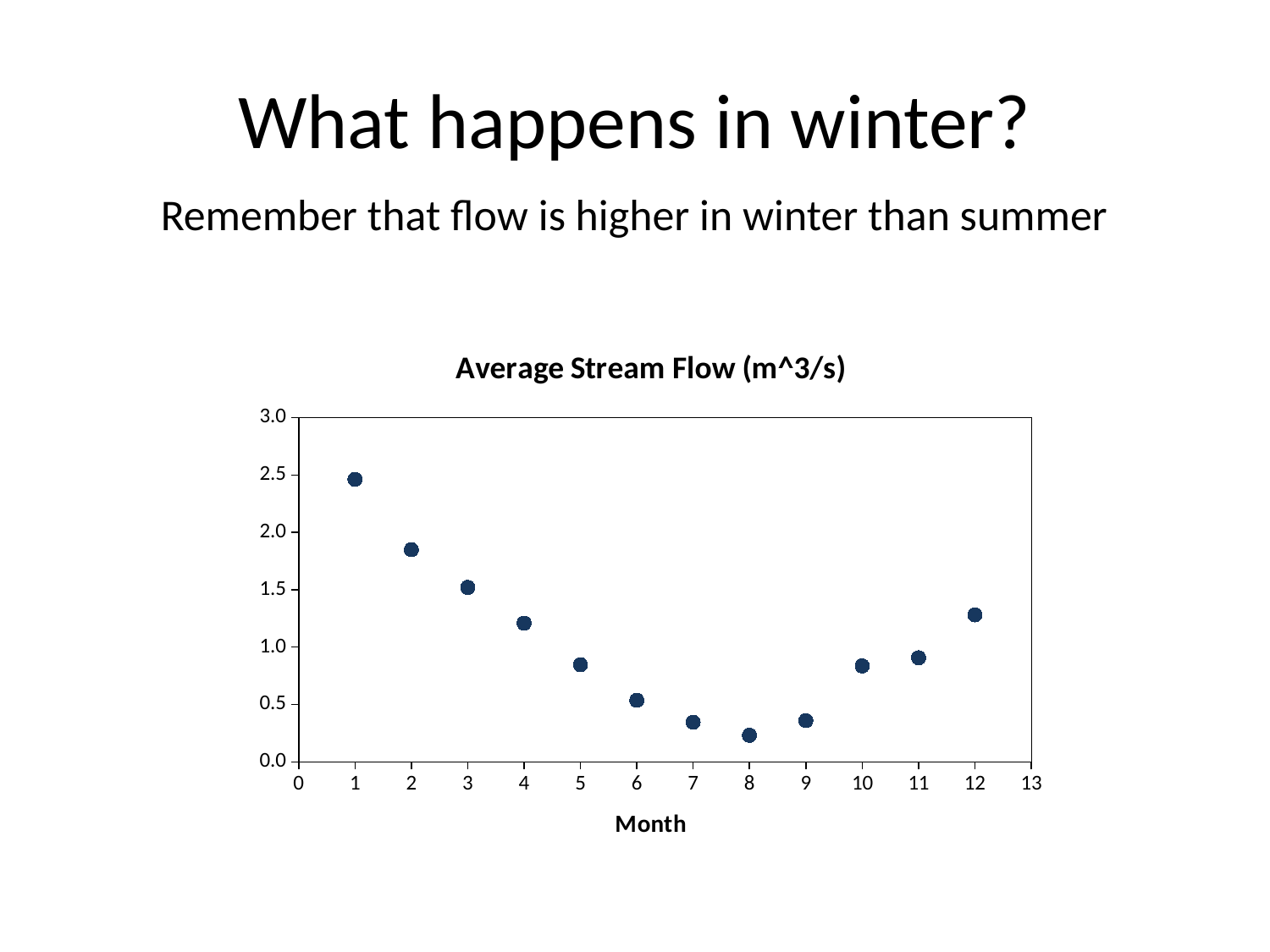

# What happens in winter?
Remember that flow is higher in winter than summer

### Chart:

| Category | Average Stream Flow (m^3/s) |
|---|---|